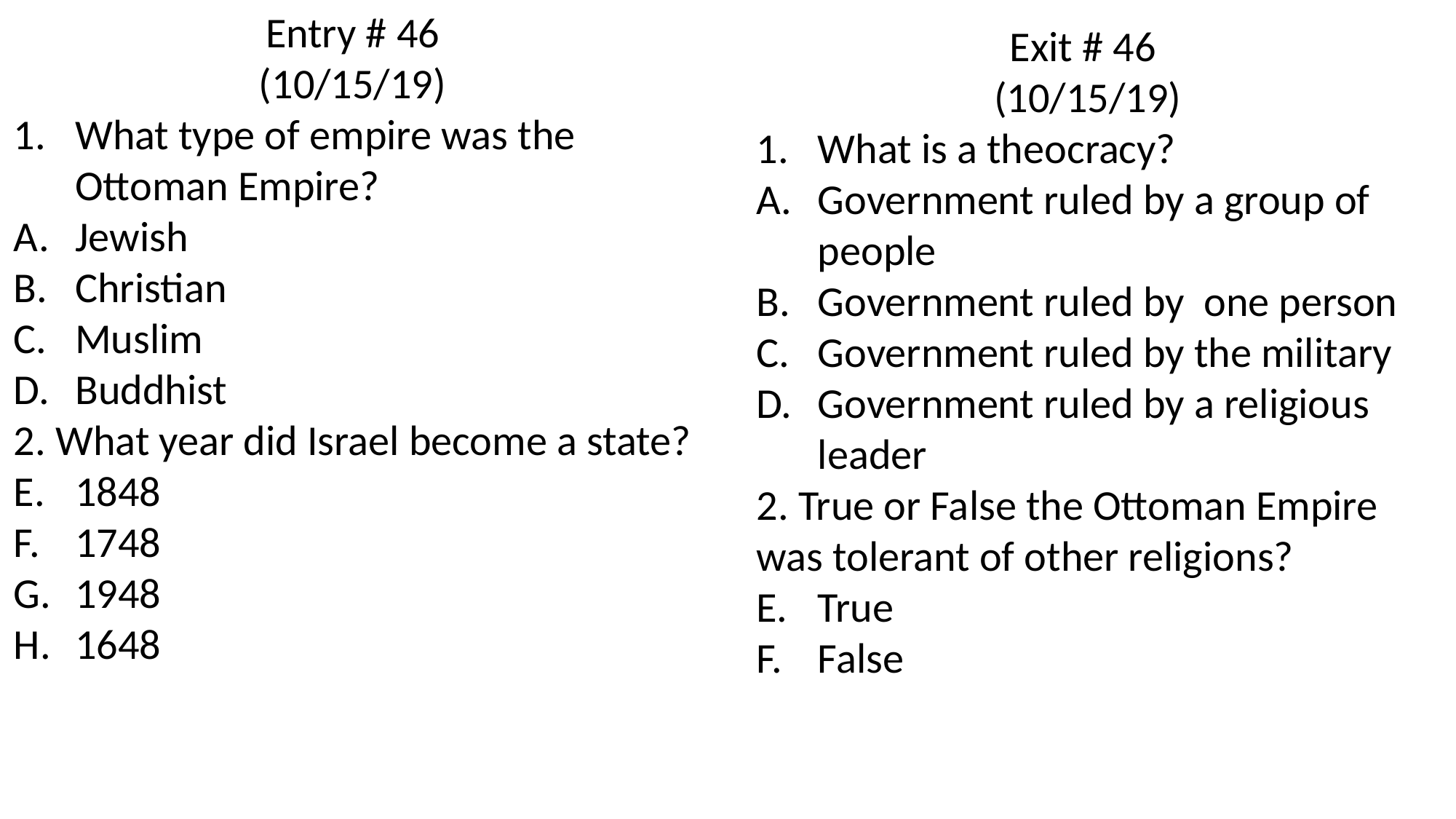

Entry # 46
(10/15/19)
What type of empire was the Ottoman Empire?
Jewish
Christian
Muslim
Buddhist
2. What year did Israel become a state?
1848
1748
1948
1648
Exit # 46
(10/15/19)
What is a theocracy?
Government ruled by a group of people
Government ruled by  one person
Government ruled by the military
Government ruled by a religious leader
2. True or False the Ottoman Empire was tolerant of other religions?
True
False